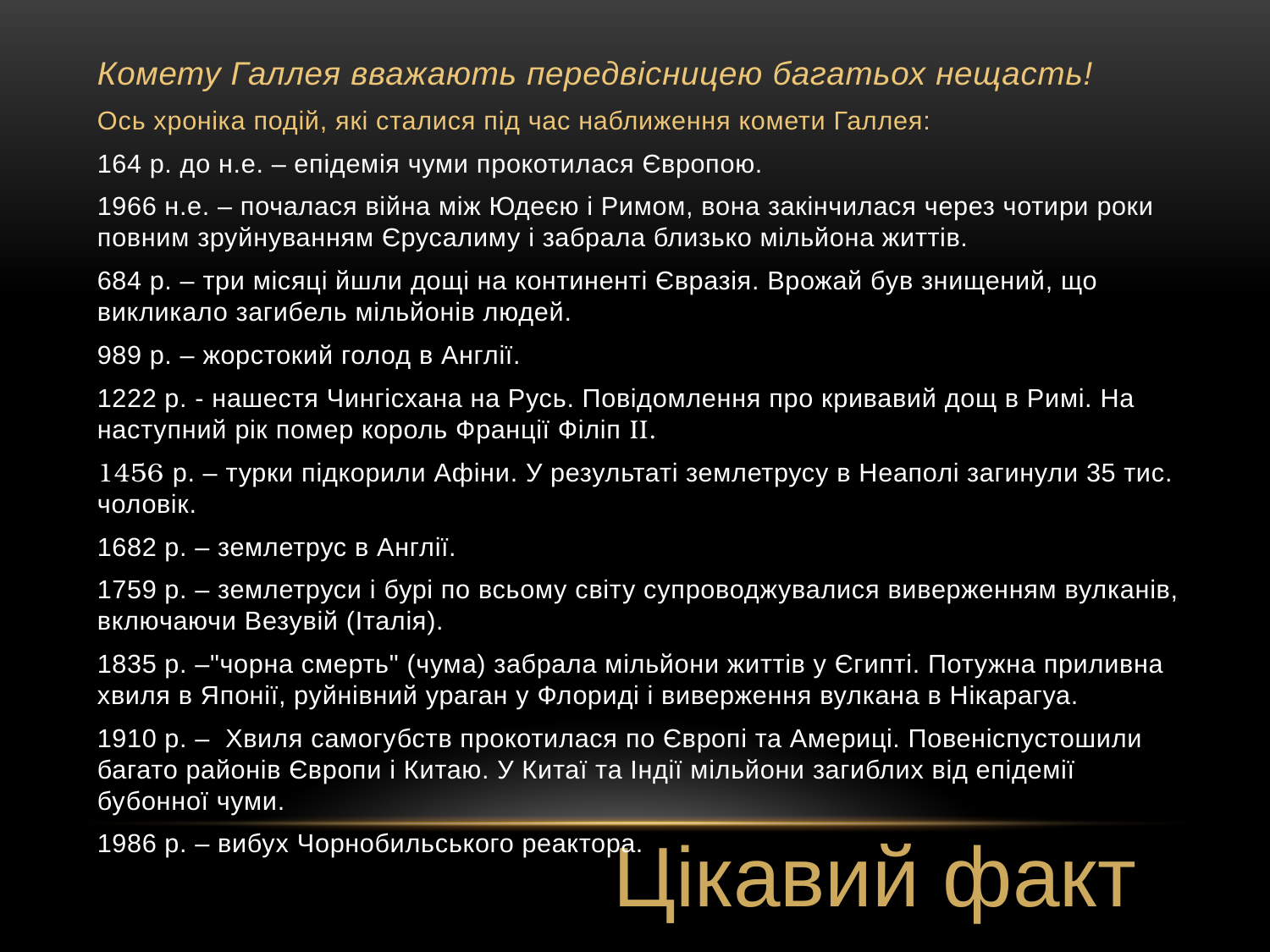

Комету Галлея вважають передвісницею багатьох нещасть!
Ось хроніка подій, які сталися під час наближення комети Галлея:
164 р. до н.е. – епідемія чуми прокотилася Європою.
1966 н.е. – почалася війна між Юдеєю і Римом, вона закінчилася через чотири роки повним зруйнуванням Єрусалиму і забрала близько мільйона життів.
684 р. – три місяці йшли дощі на континенті Євразія. Врожай був знищений, що викликало загибель мільйонів людей.
989 р. – жорстокий голод в Англії.
1222 р. - нашестя Чингісхана на Русь. Повідомлення про кривавий дощ в Римі. На наступний рік помер король Франції Філіп II.
1456 р. – турки підкорили Афіни. У результаті землетрусу в Неаполі загинули 35 тис. чоловік.
1682 р. – землетрус в Англії.
1759 р. – землетруси і бурі по всьому світу супроводжувалися виверженням вулканів, включаючи Везувій (Італія).
1835 р. –"чорна смерть" (чума) забрала мільйони життів у Єгипті. Потужна приливна хвиля в Японії, руйнівний ураган у Флориді і виверження вулкана в Нікарагуа.
1910 р. –  Хвиля самогубств прокотилася по Європі та Америці. Повеніспустошили багато районів Європи і Китаю. У Китаї та Індії мільйони загиблих від епідемії бубонної чуми.
1986 р. – вибух Чорнобильського реактора.

Цікавий факт